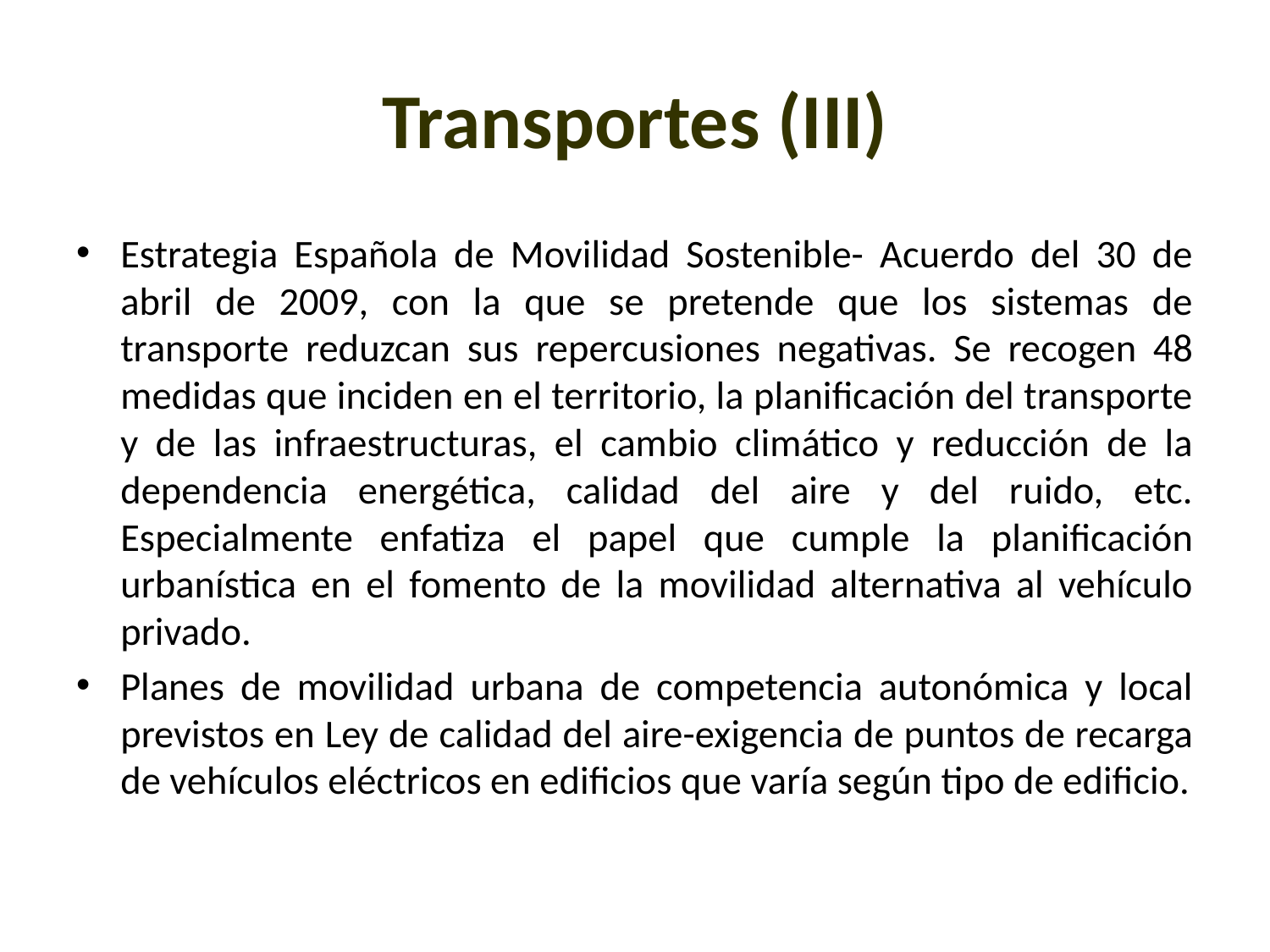

# Transportes (III)
Estrategia Española de Movilidad Sostenible- Acuerdo del 30 de abril de 2009, con la que se pretende que los sistemas de transporte reduzcan sus repercusiones negativas. Se recogen 48 medidas que inciden en el territorio, la planificación del transporte y de las infraestructuras, el cambio climático y reducción de la dependencia energética, calidad del aire y del ruido, etc. Especialmente enfatiza el papel que cumple la planificación urbanística en el fomento de la movilidad alternativa al vehículo privado.
Planes de movilidad urbana de competencia autonómica y local previstos en Ley de calidad del aire-exigencia de puntos de recarga de vehículos eléctricos en edificios que varía según tipo de edificio.